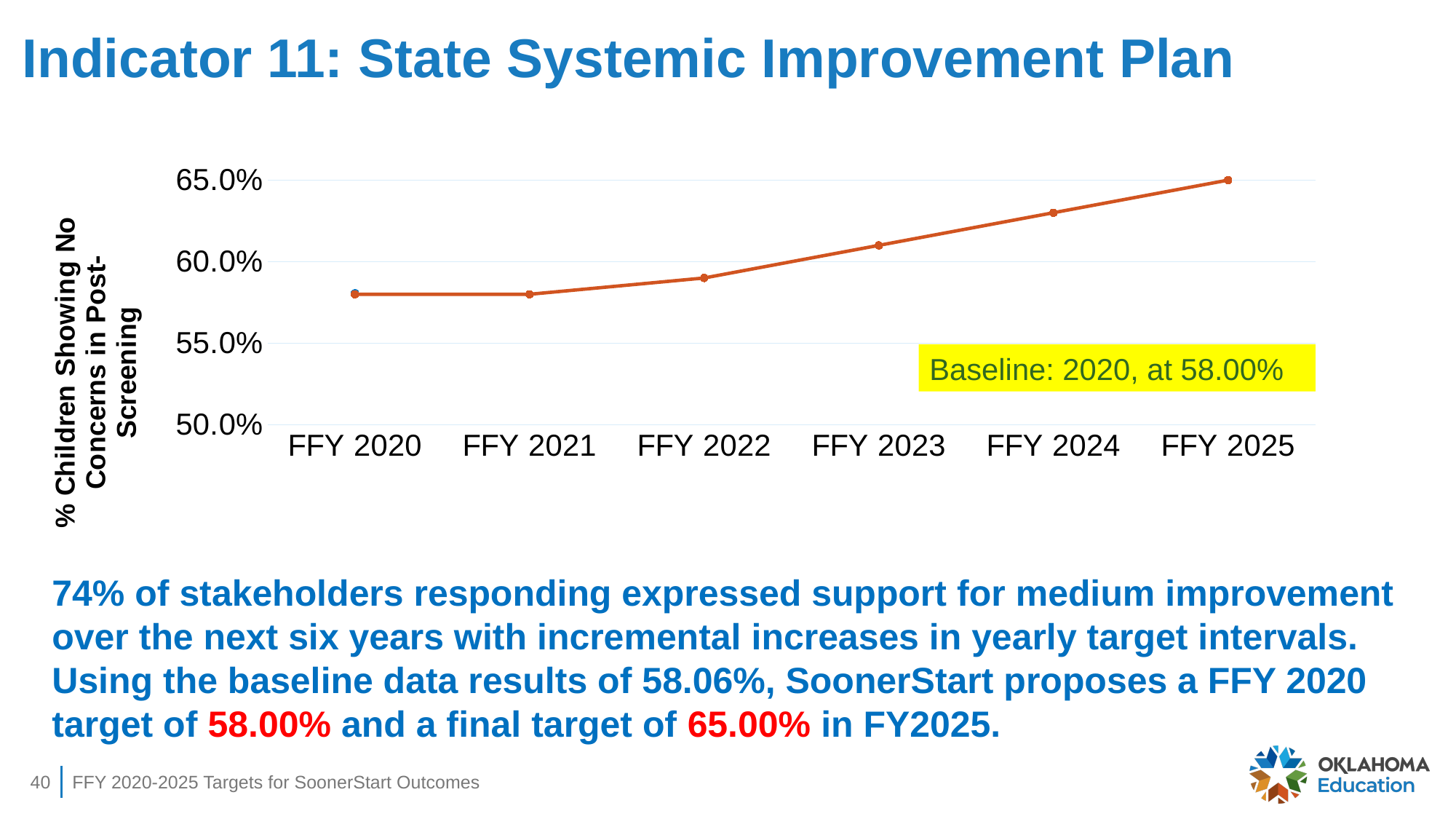

# Indicator 11: State Systemic Improvement Plan

### Chart

| Category | Data | Target |
|---|---|---|
| FFY 2020 | 0.5806 | 0.58 |
| FFY 2021 | None | 0.58 |
| FFY 2022 | None | 0.59 |
| FFY 2023 | None | 0.61 |
| FFY 2024 | None | 0.63 |
| FFY 2025 | None | 0.65 |
Baseline: 2020, at 58.00%
74% of stakeholders responding expressed support for medium improvement over the next six years with incremental increases in yearly target intervals. Using the baseline data results of 58.06%, SoonerStart proposes a FFY 2020 target of 58.00% and a final target of 65.00% in FY2025.
40
FFY 2020-2025 Targets for SoonerStart Outcomes